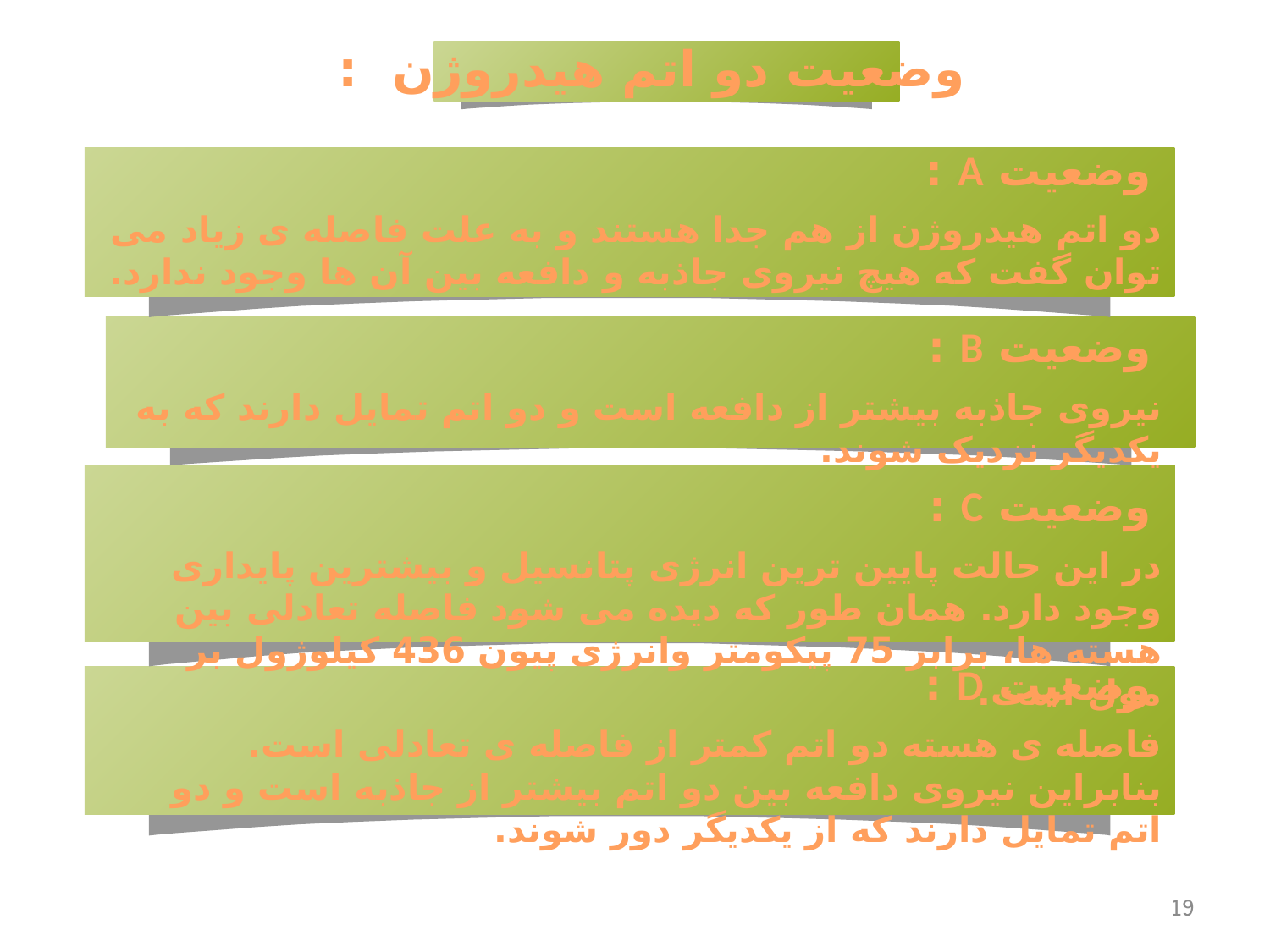

وضعیت دو اتم هیدروژن  :

وضعیت A :

دو اتم هیدروژن از هم جدا هستند و به علت فاصله ی زیاد می توان گفت که هیچ نیروی جاذبه و دافعه بین آن ها وجود ندارد.
وضعیت B :

نیروی جاذبه بیشتر از دافعه است و دو اتم تمایل دارند که به یکدیگر نزدیک شوند.

وضعیت C :
در این حالت پایین ترین انرژی پتانسیل و بیشترین پایداری وجود دارد. همان طور که دیده می شود فاصله تعادلی بین هسته ها، برابر 75 پیکومتر وانرژی پیون 436 کیلوژول بر مول است.
وضعیت D :

فاصله ی هسته دو اتم کمتر از فاصله ی تعادلی است. بنابراین نیروی دافعه بین دو اتم بیشتر از جاذبه است و دو اتم تمایل دارند که از یکدیگر دور شوند.
19